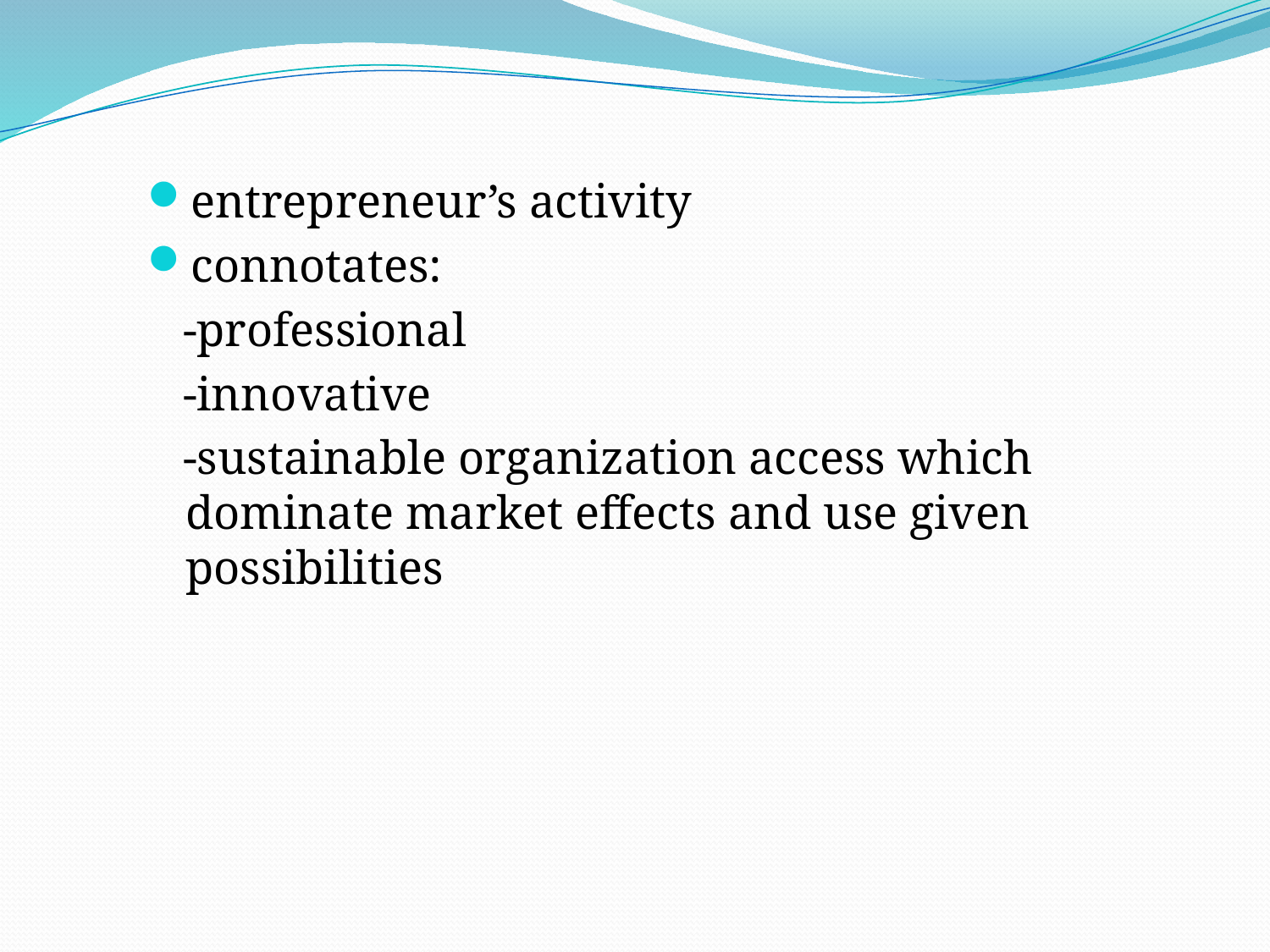

entrepreneur’s activity
connotates:
   -professional
   -innovative
   -sustainable organization access which dominate market effects and use given possibilities